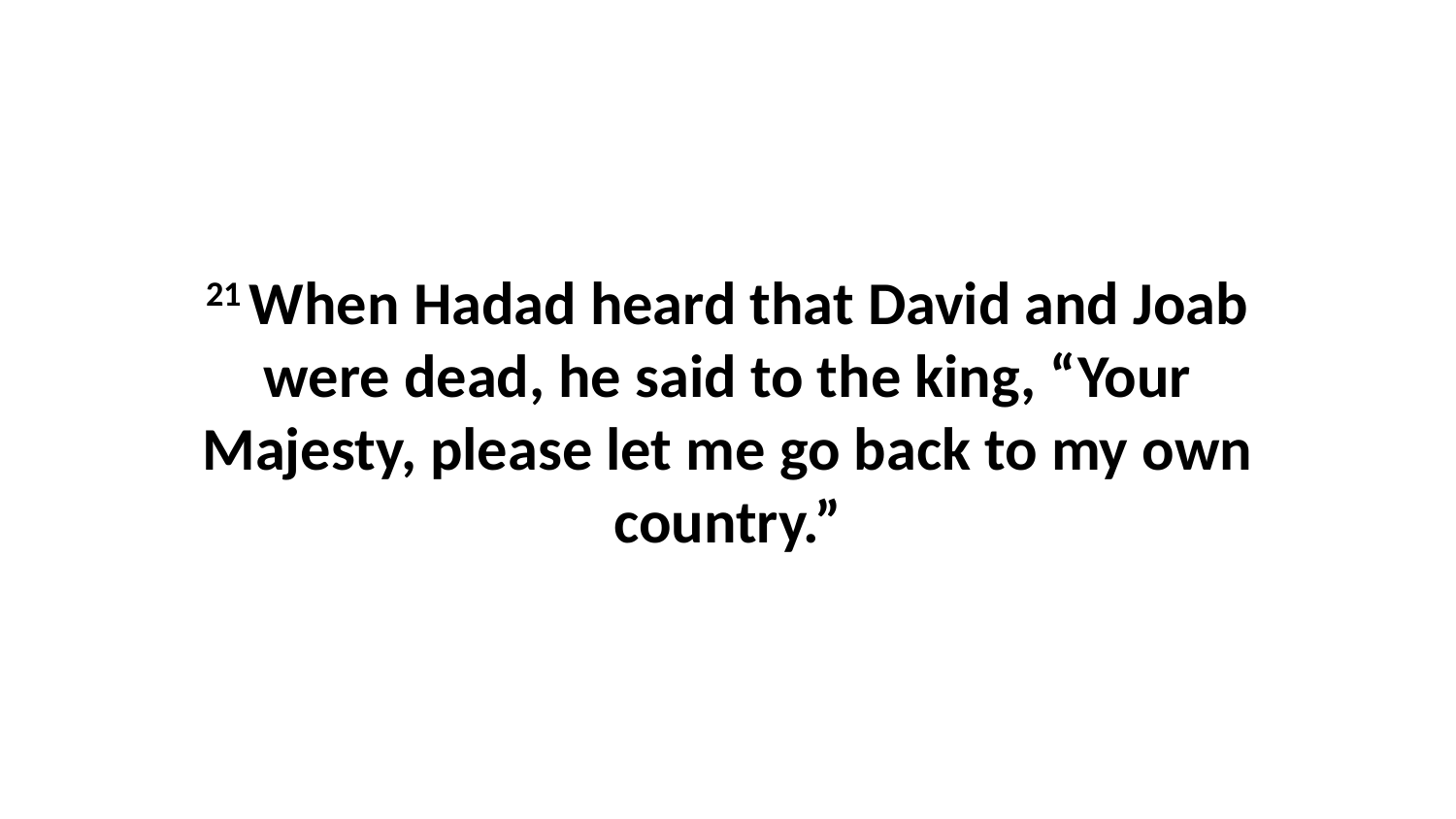

21 When Hadad heard that David and Joab were dead, he said to the king, “Your Majesty, please let me go back to my own country.”